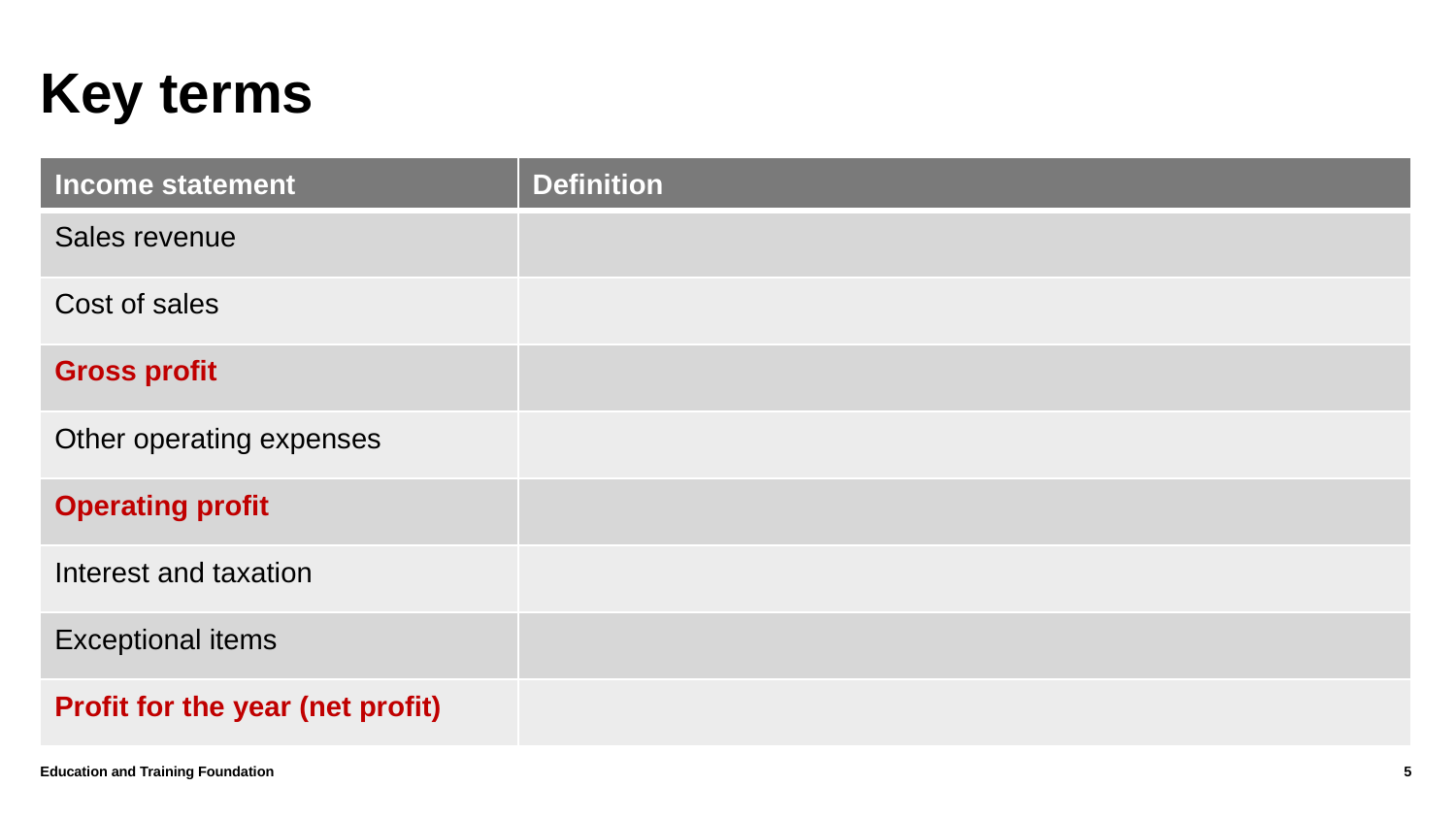

# Key terms
| Income statement | Definition |
| --- | --- |
| Sales revenue |  |
| Cost of sales |  |
| Gross profit |  |
| Other operating expenses |  |
| Operating profit |  |
| Interest and taxation |  |
| Exceptional items |  |
| Profit for the year (net profit) |  |
Education and Training Foundation
5